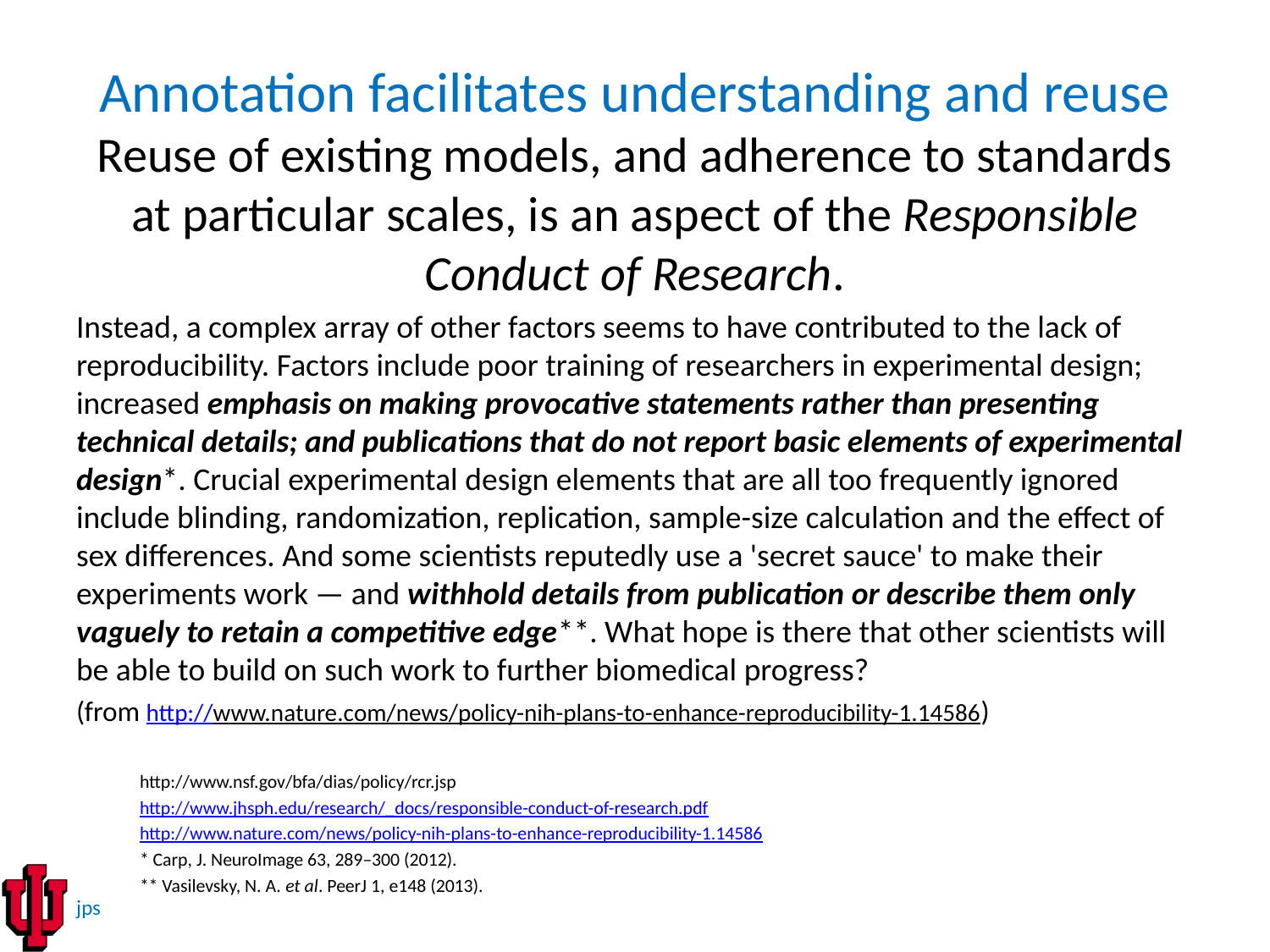

# Annotation facilitates understanding and reuse
Reuse of existing models, and adherence to standards at particular scales, is an aspect of the Responsible Conduct of Research.
Instead, a complex array of other factors seems to have contributed to the lack of reproducibility. Factors include poor training of researchers in experimental design; increased emphasis on making provocative statements rather than presenting technical details; and publications that do not report basic elements of experimental design*. Crucial experimental design elements that are all too frequently ignored include blinding, randomization, replication, sample-size calculation and the effect of sex differences. And some scientists reputedly use a 'secret sauce' to make their experiments work — and withhold details from publication or describe them only vaguely to retain a competitive edge**. What hope is there that other scientists will be able to build on such work to further biomedical progress?
(from http://www.nature.com/news/policy-nih-plans-to-enhance-reproducibility-1.14586)

http://www.nsf.gov/bfa/dias/policy/rcr.jsp
http://www.jhsph.edu/research/_docs/responsible-conduct-of-research.pdf
http://www.nature.com/news/policy-nih-plans-to-enhance-reproducibility-1.14586
* Carp, J. NeuroImage 63, 289–300 (2012).
** Vasilevsky, N. A. et al. PeerJ 1, e148 (2013).